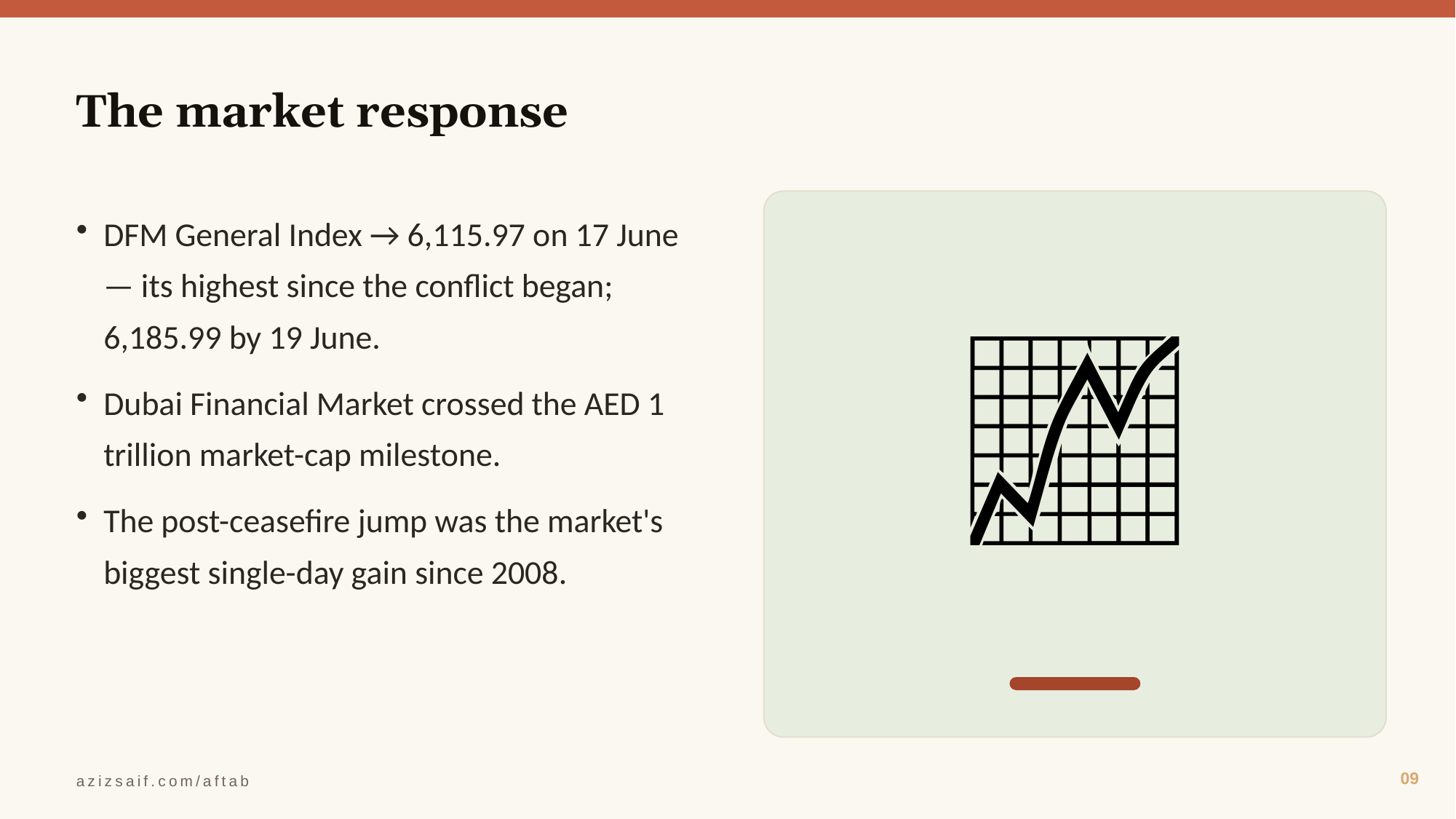

The market response

📈
DFM General Index → 6,115.97 on 17 June — its highest since the conflict began; 6,185.99 by 19 June.
Dubai Financial Market crossed the AED 1 trillion market-cap milestone.
The post-ceasefire jump was the market's biggest single-day gain since 2008.

09
azizsaif.com/aftab